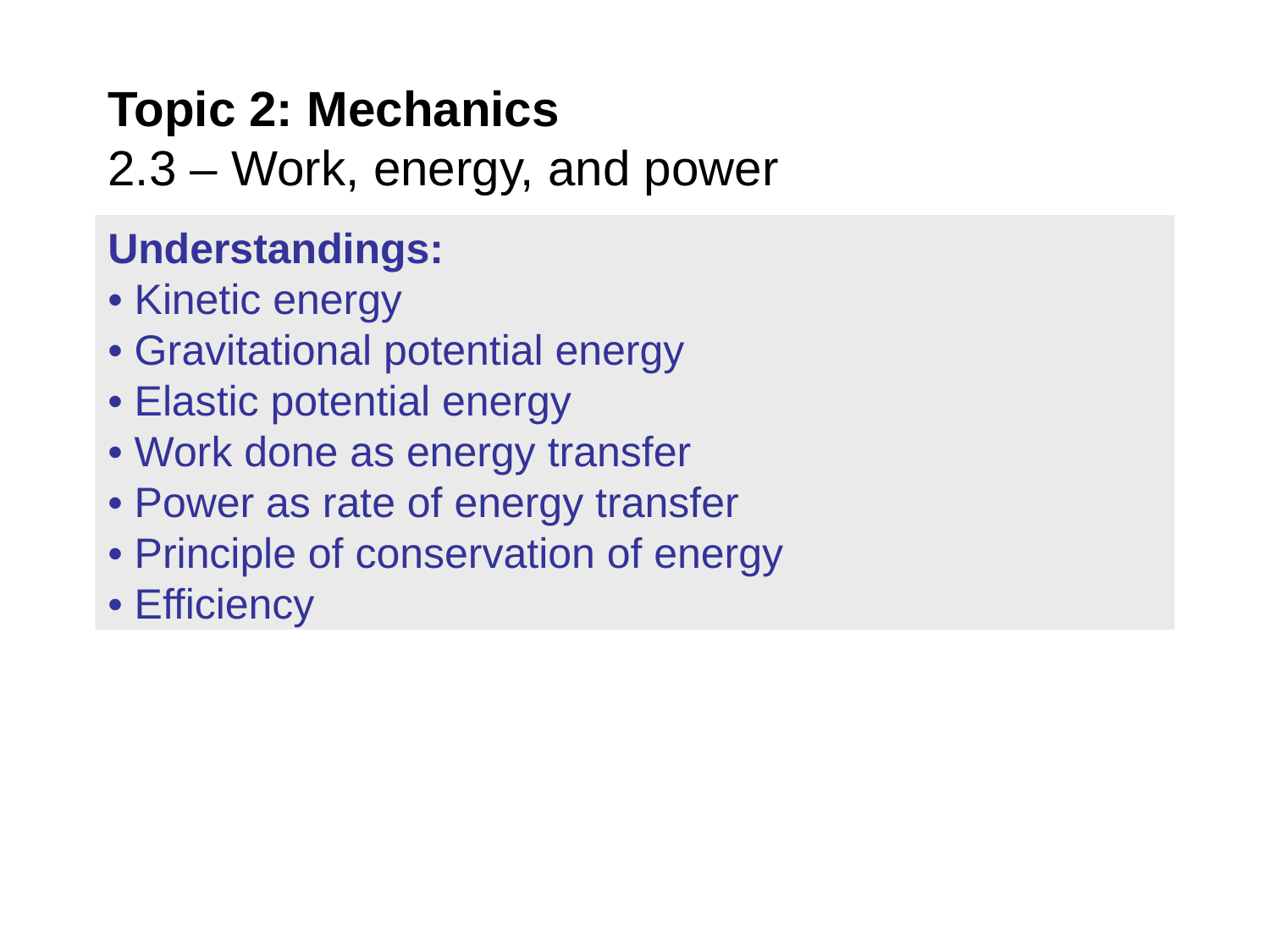

# Topic 2: Mechanics 2.3 – Work, energy, and power
Understandings:
• Kinetic energy
• Gravitational potential energy
• Elastic potential energy
• Work done as energy transfer
• Power as rate of energy transfer
• Principle of conservation of energy
• Efficiency